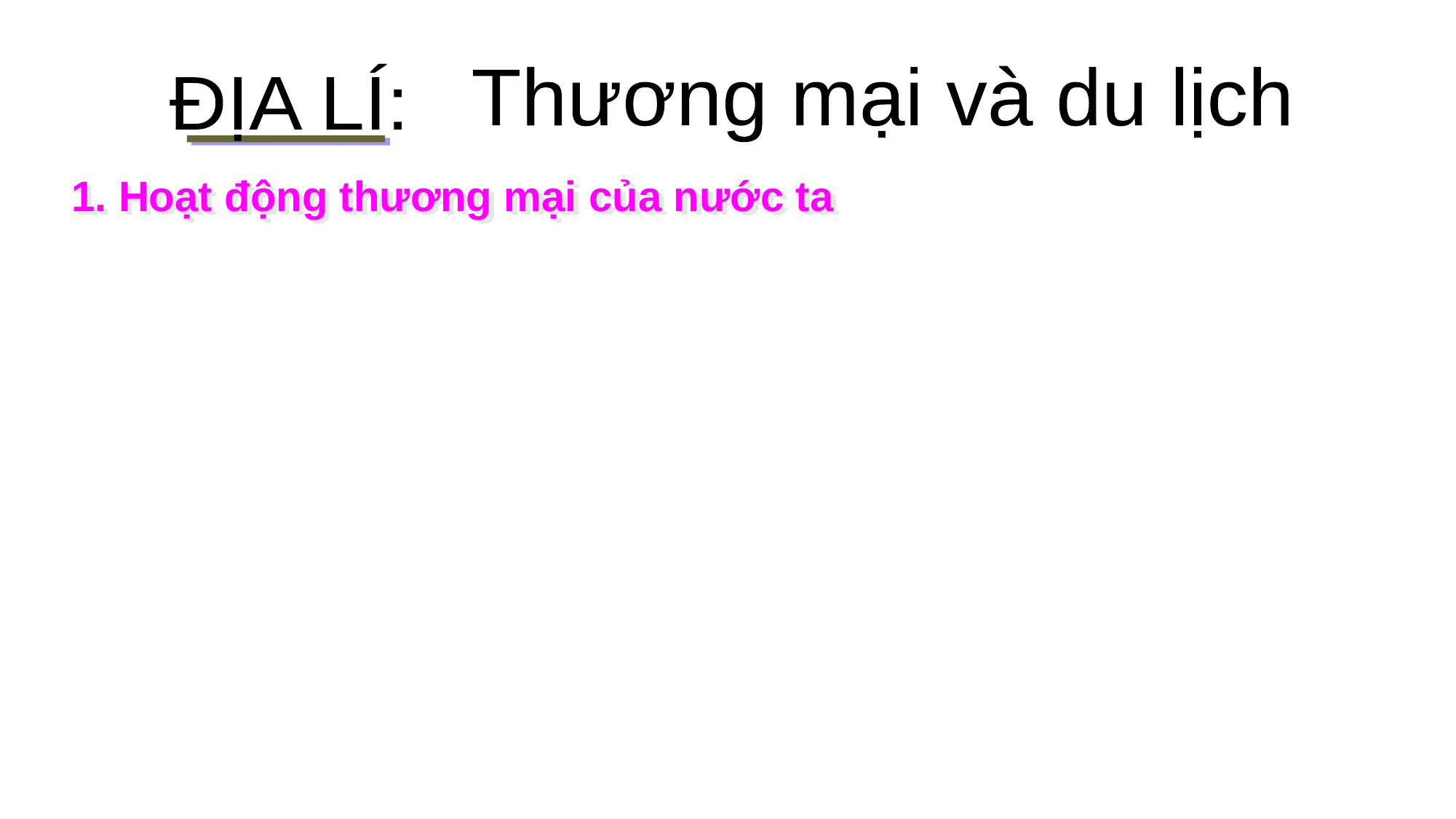

ĐỊA LÍ:
Thương mại và du lịch

1. Hoạt động thương mại của nước ta